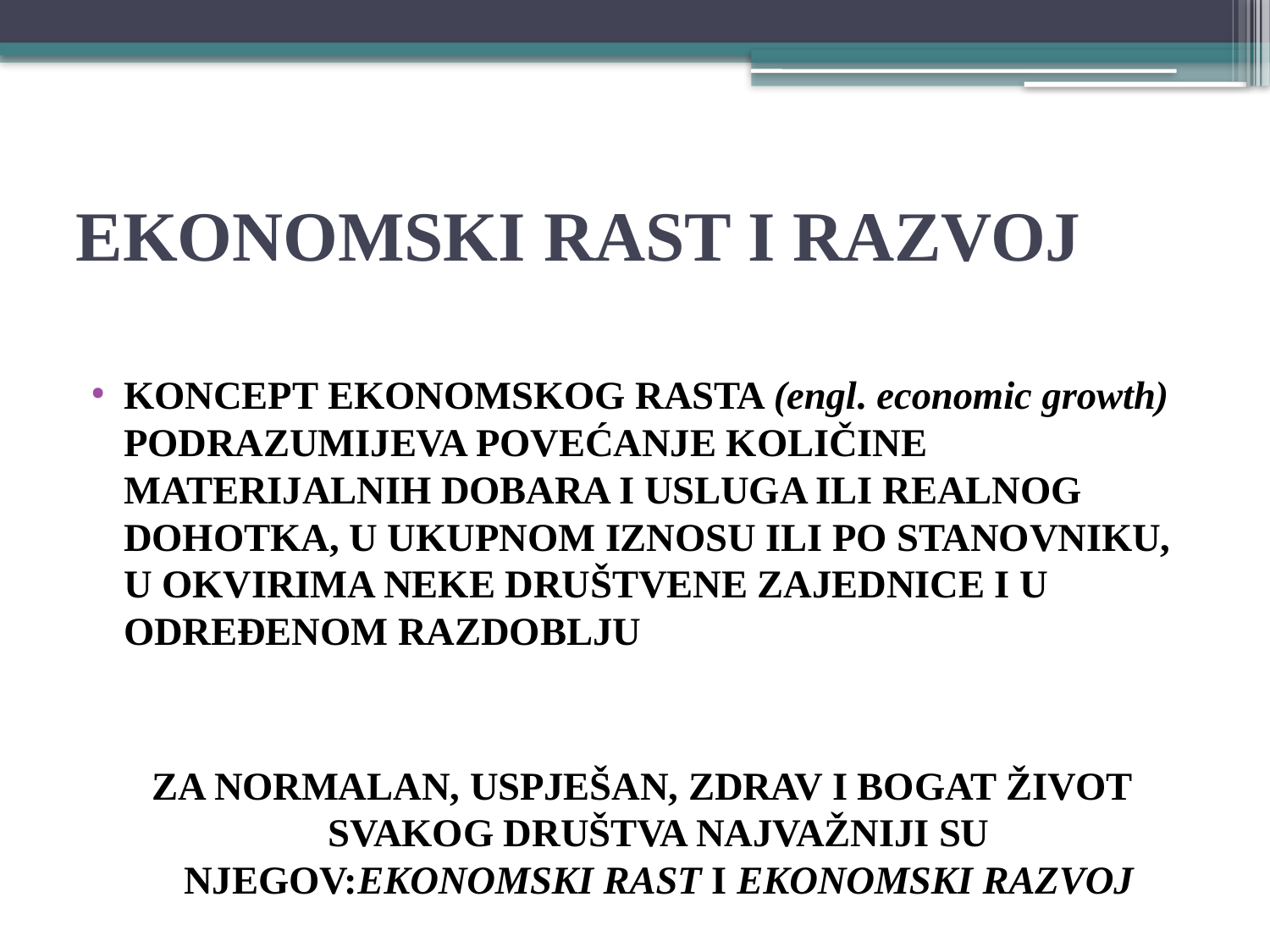

# EKONOMSKI RAST I RAZVOJ

KONCEPT EKONOMSKOG RASTA (engl. economic growth) PODRAZUMIJEVA POVEĆANJE KOLIČINE MATERIJALNIH DOBARA I USLUGA ILI REALNOG DOHOTKA, U UKUPNOM IZNOSU ILI PO STANOVNIKU, U OKVIRIMA NEKE DRUŠTVENE ZAJEDNICE I U ODREĐENOM RAZDOBLJU

Za normalan, uspješan, zdrav i bogat život svakog društva najvažniji su njegov:EKONOMSKI RAST I EKONOMSKI RAZVOJ